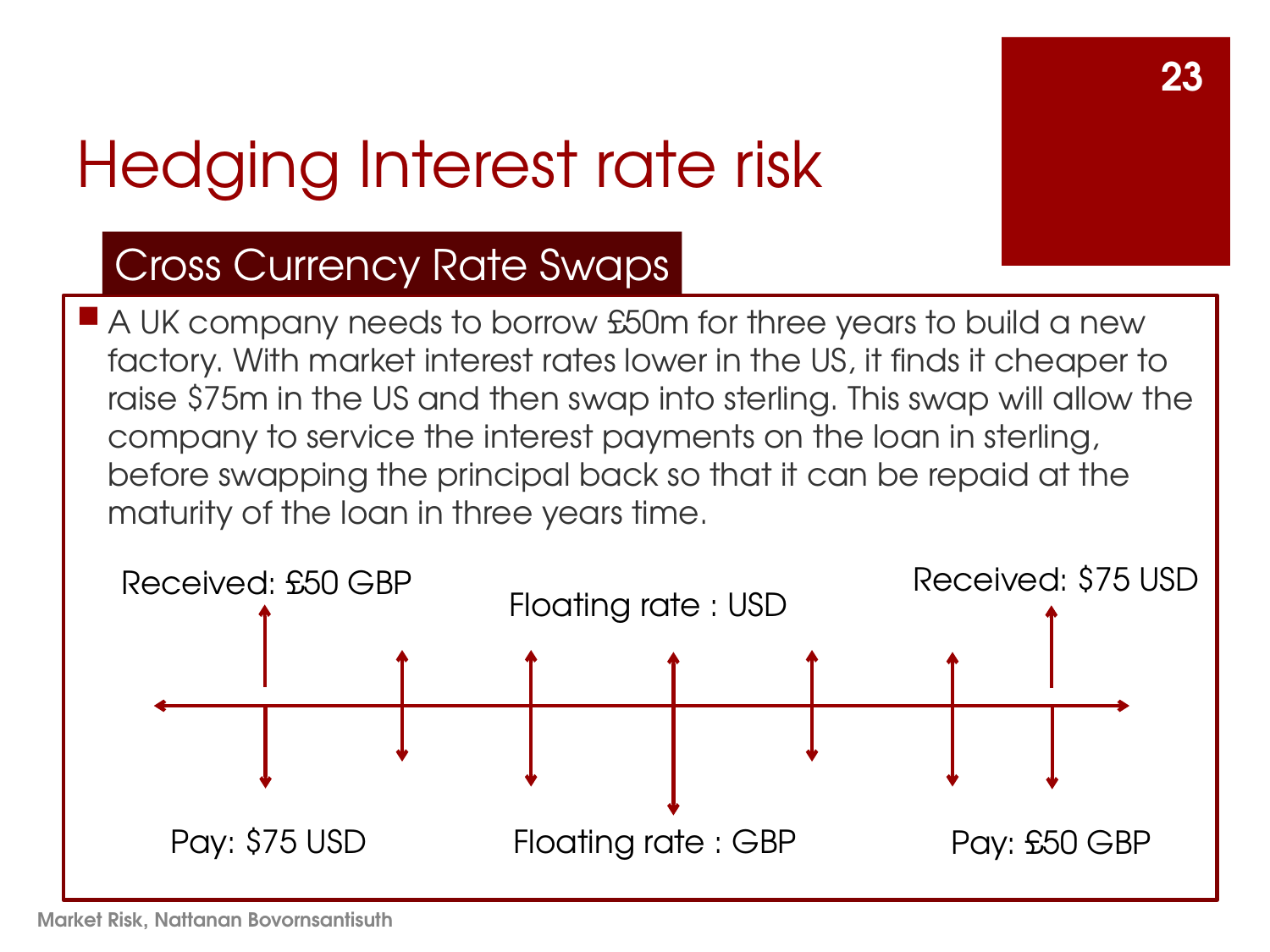

# Hedging Interest rate risk
23
Cross Currency Rate Swaps
A UK company needs to borrow £50m for three years to build a new factory. With market interest rates lower in the US, it finds it cheaper to raise $75m in the US and then swap into sterling. This swap will allow the company to service the interest payments on the loan in sterling, before swapping the principal back so that it can be repaid at the maturity of the loan in three years time.

Received: $75 USD
Received: £50 GBP
Floating rate : USD
Pay: $75 USD
Floating rate : GBP
Pay: £50 GBP
Market Risk, Nattanan Bovornsantisuth